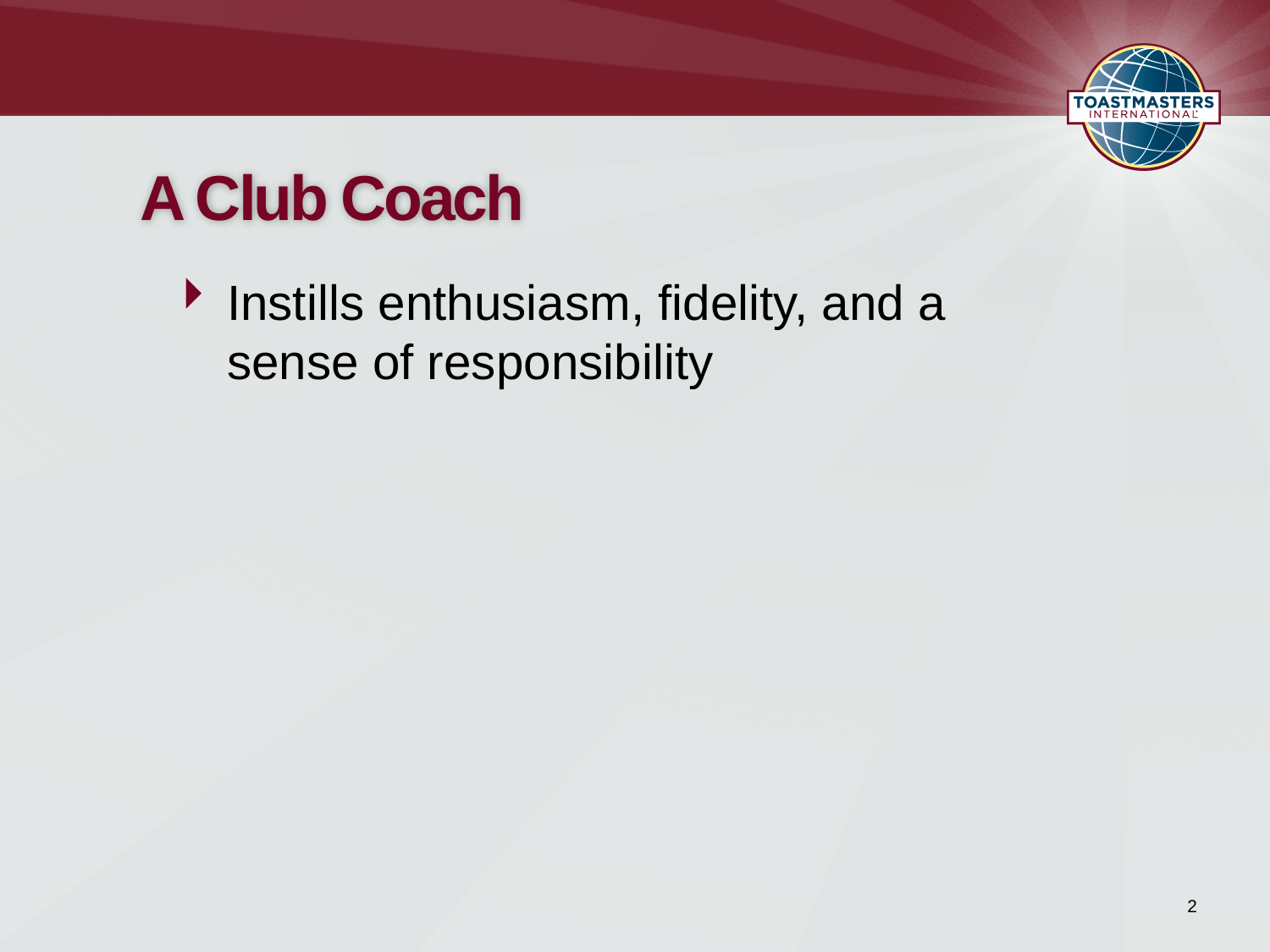

# A Club Coach
Instills enthusiasm, fidelity, and a
sense of responsibility
2